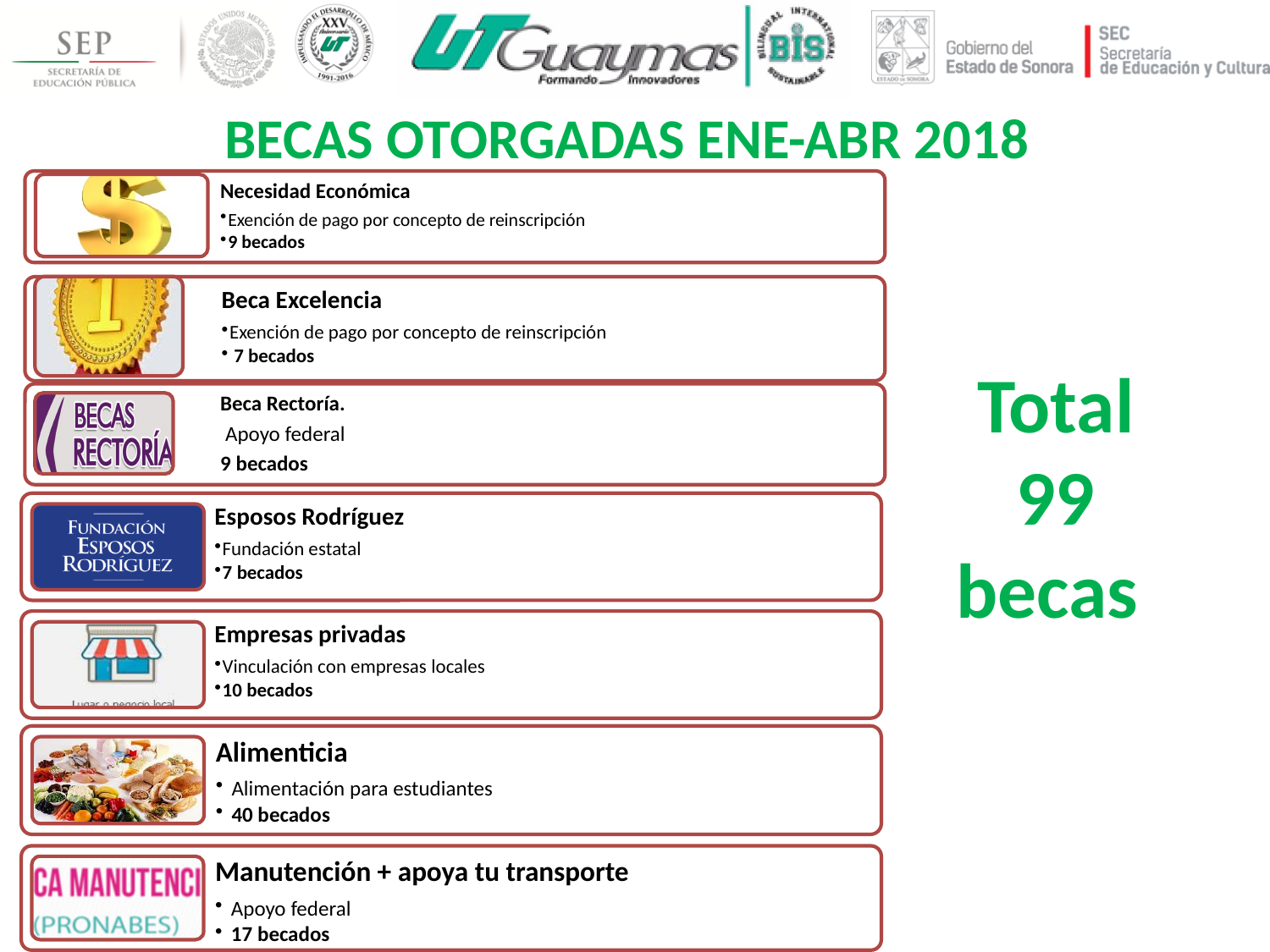

# BECAS OTORGADAS ENE-ABR 2018
Necesidad Económica
Exención de pago por concepto de reinscripción
9 becados
Beca Excelencia
Exención de pago por concepto de reinscripción
 7 becados
Beca Rectoría.
 Apoyo federal
9 becados
Total
 99
becas
Esposos Rodríguez
Fundación estatal
7 becados
Empresas privadas
Vinculación con empresas locales
10 becados
Alimenticia
Alimentación para estudiantes
40 becados
Manutención + apoya tu transporte
Apoyo federal
17 becados